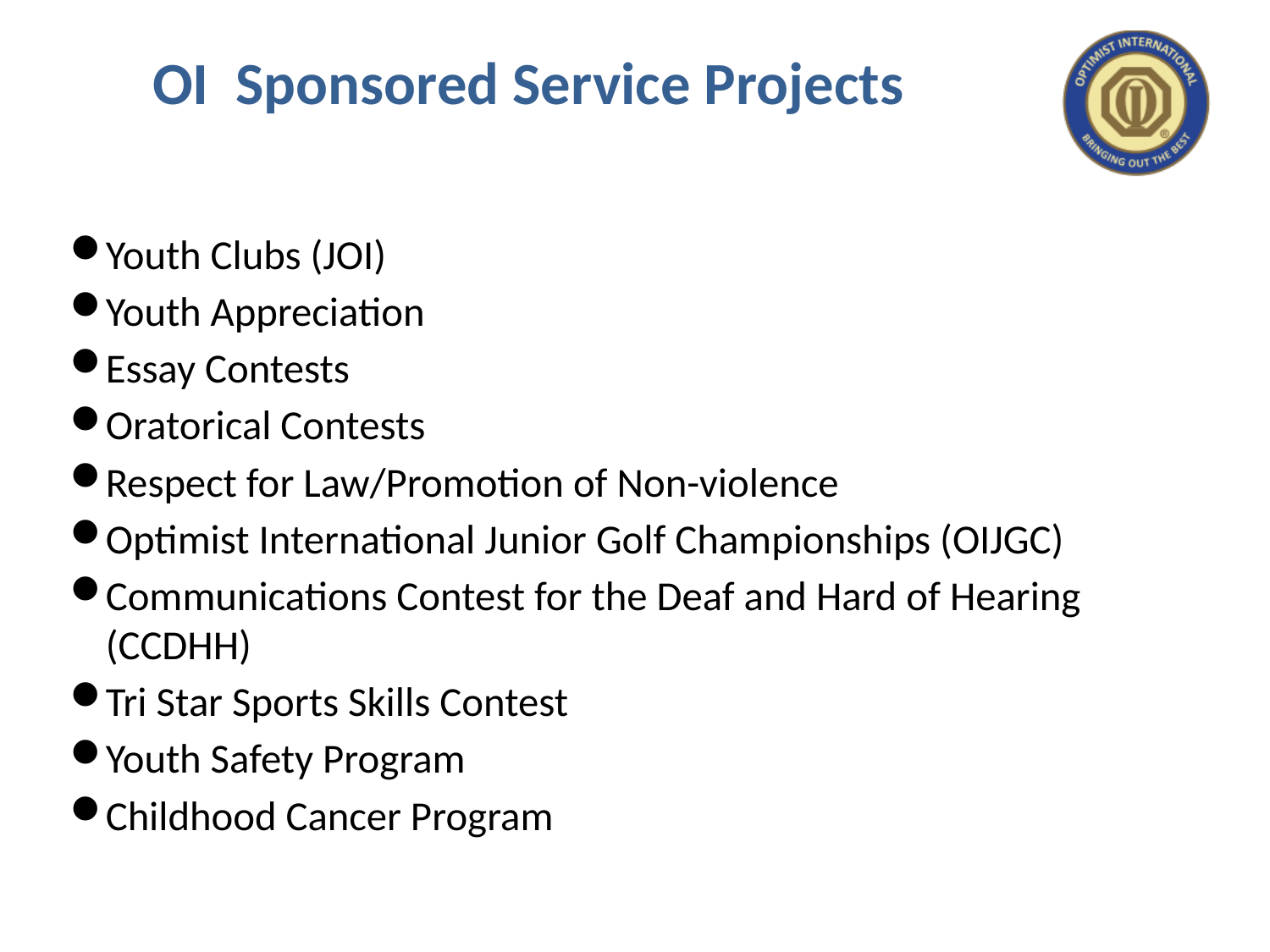

# OI  Sponsored Service Projects
Youth Clubs (JOI)
Youth Appreciation
Essay Contests
Oratorical Contests
Respect for Law/Promotion of Non-violence
Optimist International Junior Golf Championships (OIJGC)
Communications Contest for the Deaf and Hard of Hearing (CCDHH)
Tri Star Sports Skills Contest
Youth Safety Program
Childhood Cancer Program